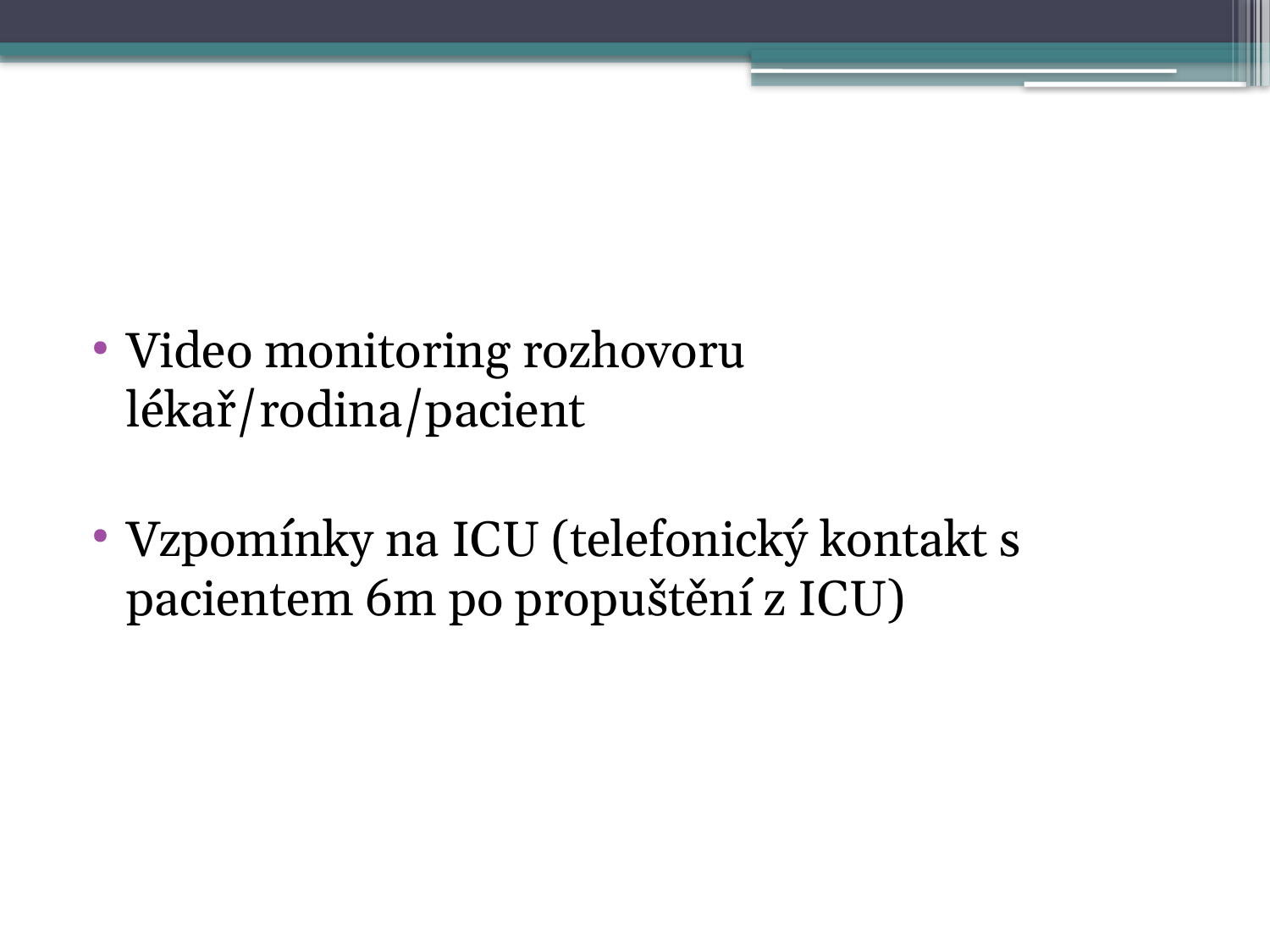

Video monitoring rozhovoru lékař/rodina/pacient

Vzpomínky na ICU (telefonický kontakt s pacientem 6m po propuštění z ICU)